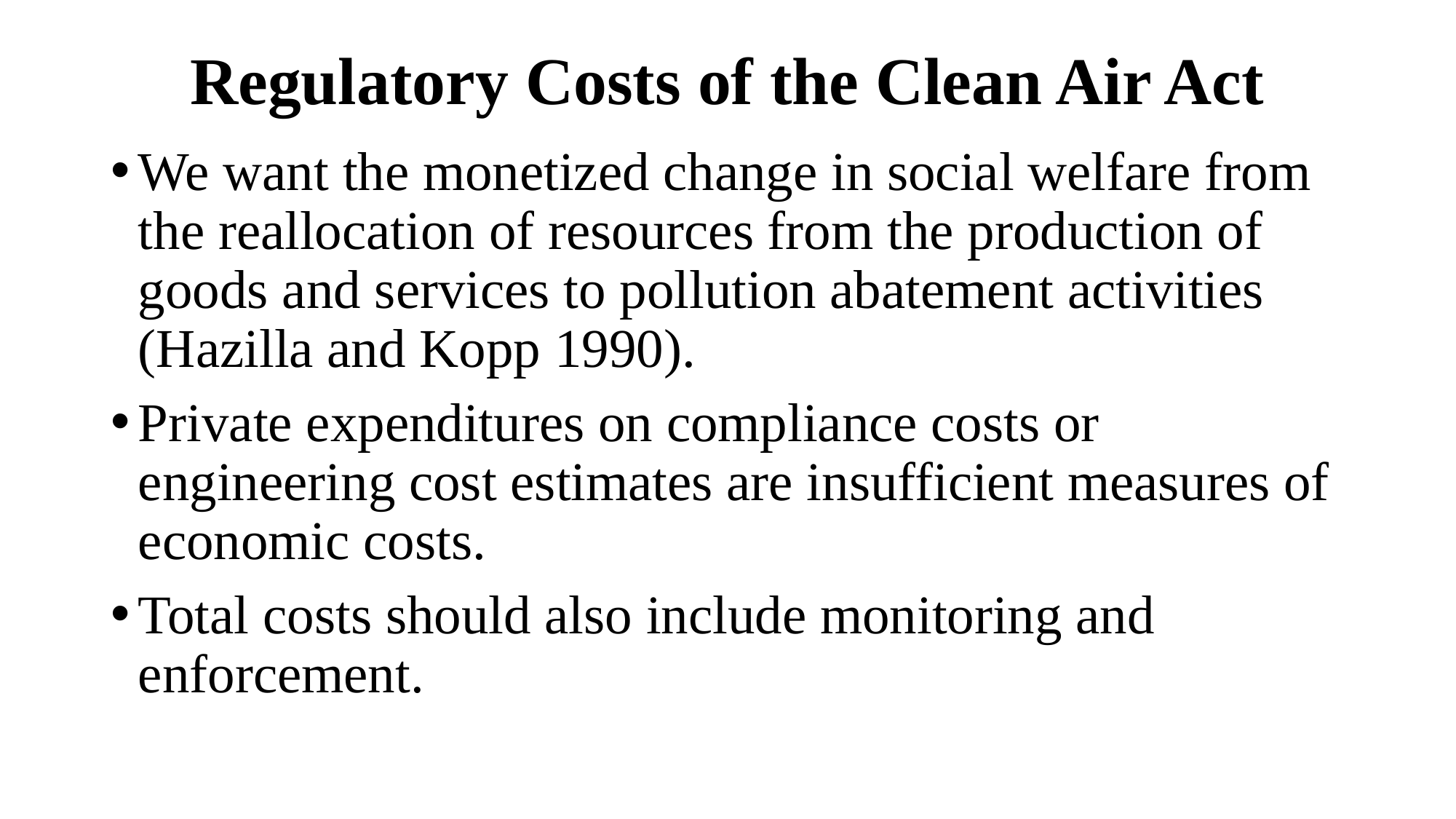

# Regulatory Costs of the Clean Air Act
We want the monetized change in social welfare from the reallocation of resources from the production of goods and services to pollution abatement activities (Hazilla and Kopp 1990).
Private expenditures on compliance costs or engineering cost estimates are insufficient measures of economic costs.
Total costs should also include monitoring and enforcement.